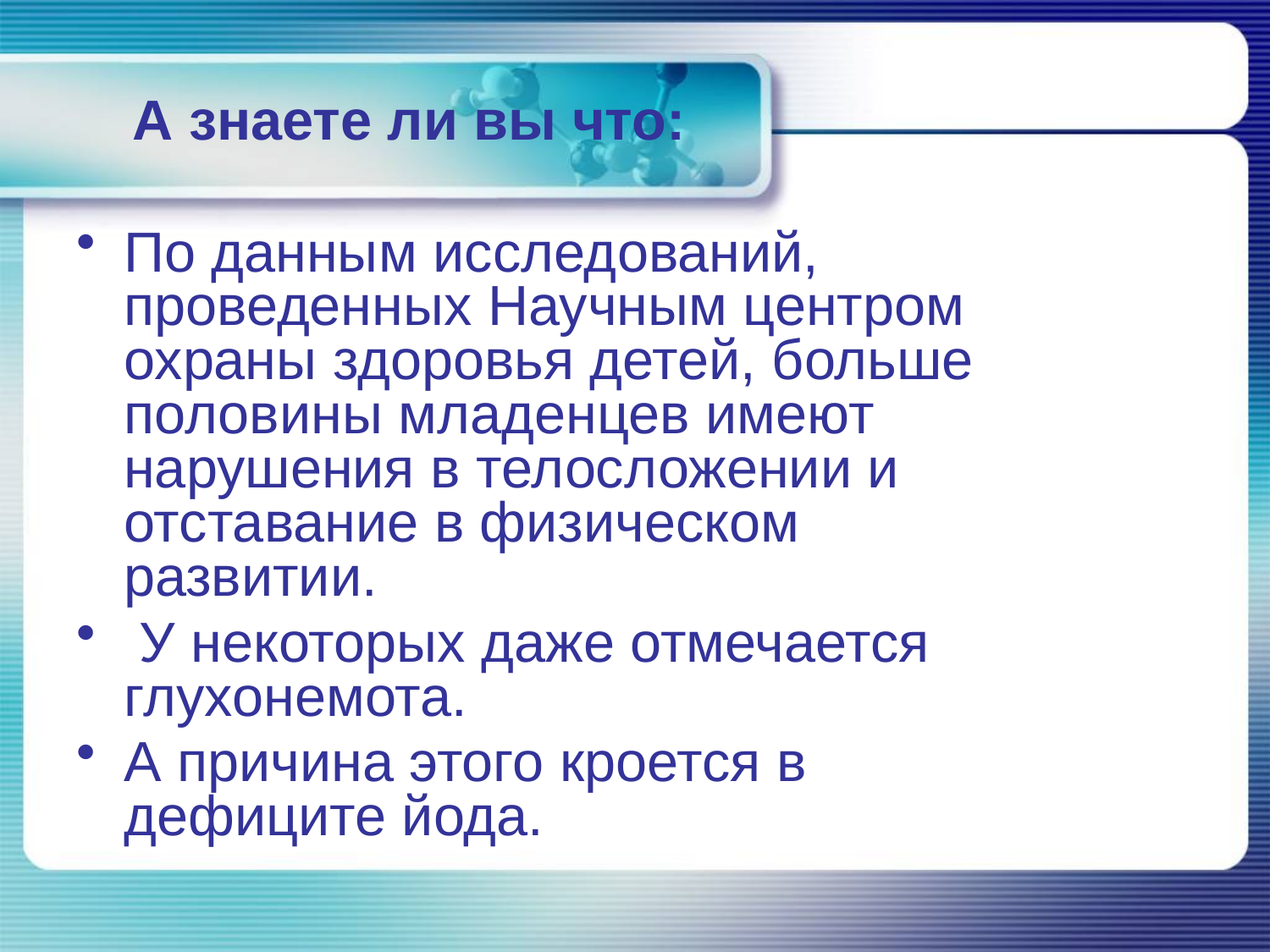

# А знаете ли вы что:
По данным исследований, проведенных Научным центром охраны здоровья детей, больше половины младенцев имеют нарушения в телосложении и отставание в физическом развитии.
 У некоторых даже отмечается глухонемота.
А причина этого кроется в дефиците йода.